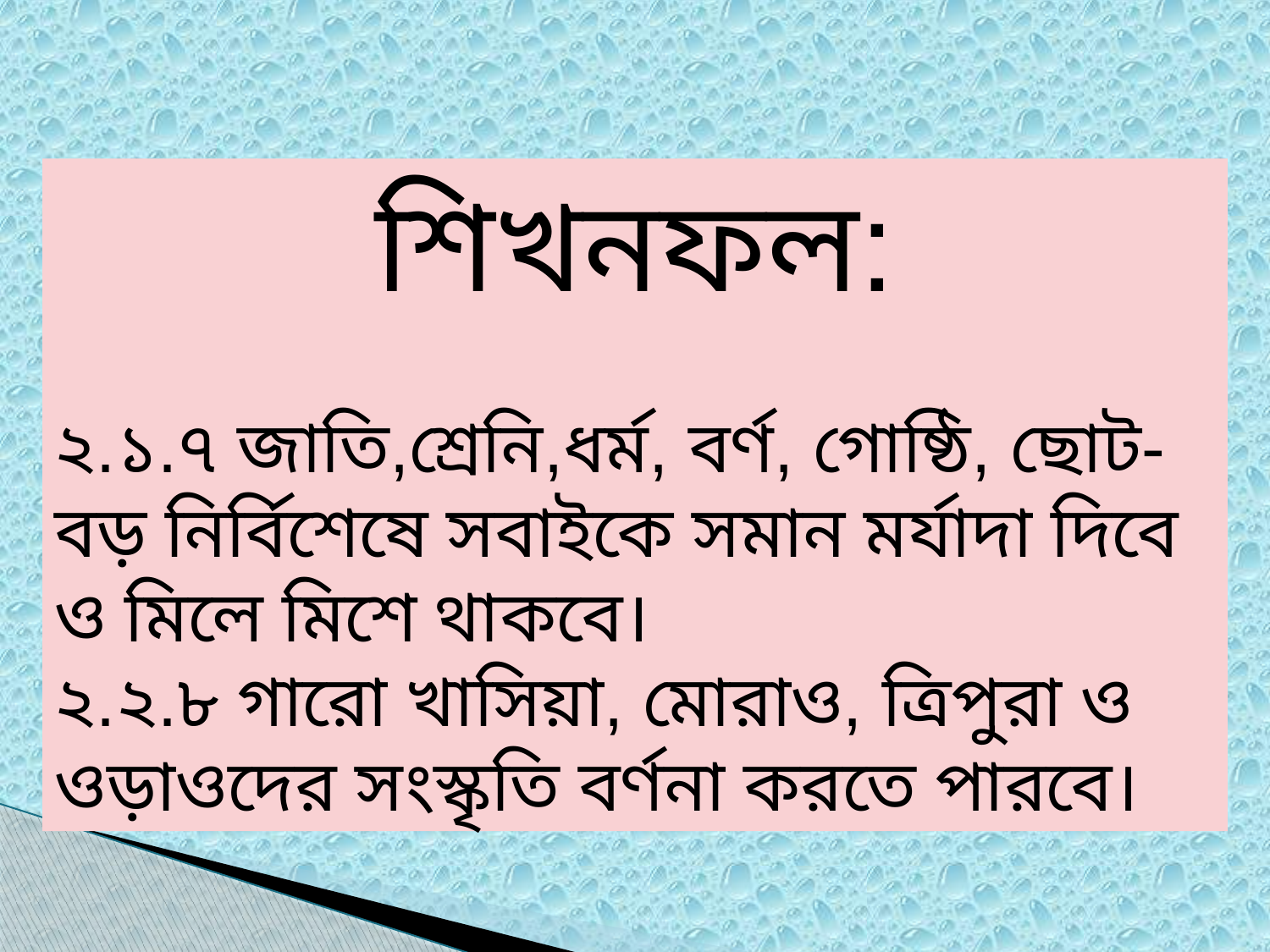

শিখনফল:

২.১.৭ জাতি,শ্রেনি,ধর্ম, বর্ণ, গোষ্ঠি, ছোট-বড় নির্বিশেষে সবাইকে সমান মর্যাদা দিবে ও মিলে মিশে থাকবে।
২.২.৮ গারো খাসিয়া, মোরাও, ত্রিপুরা ও ওড়াওদের সংস্কৃতি বর্ণনা করতে পারবে।